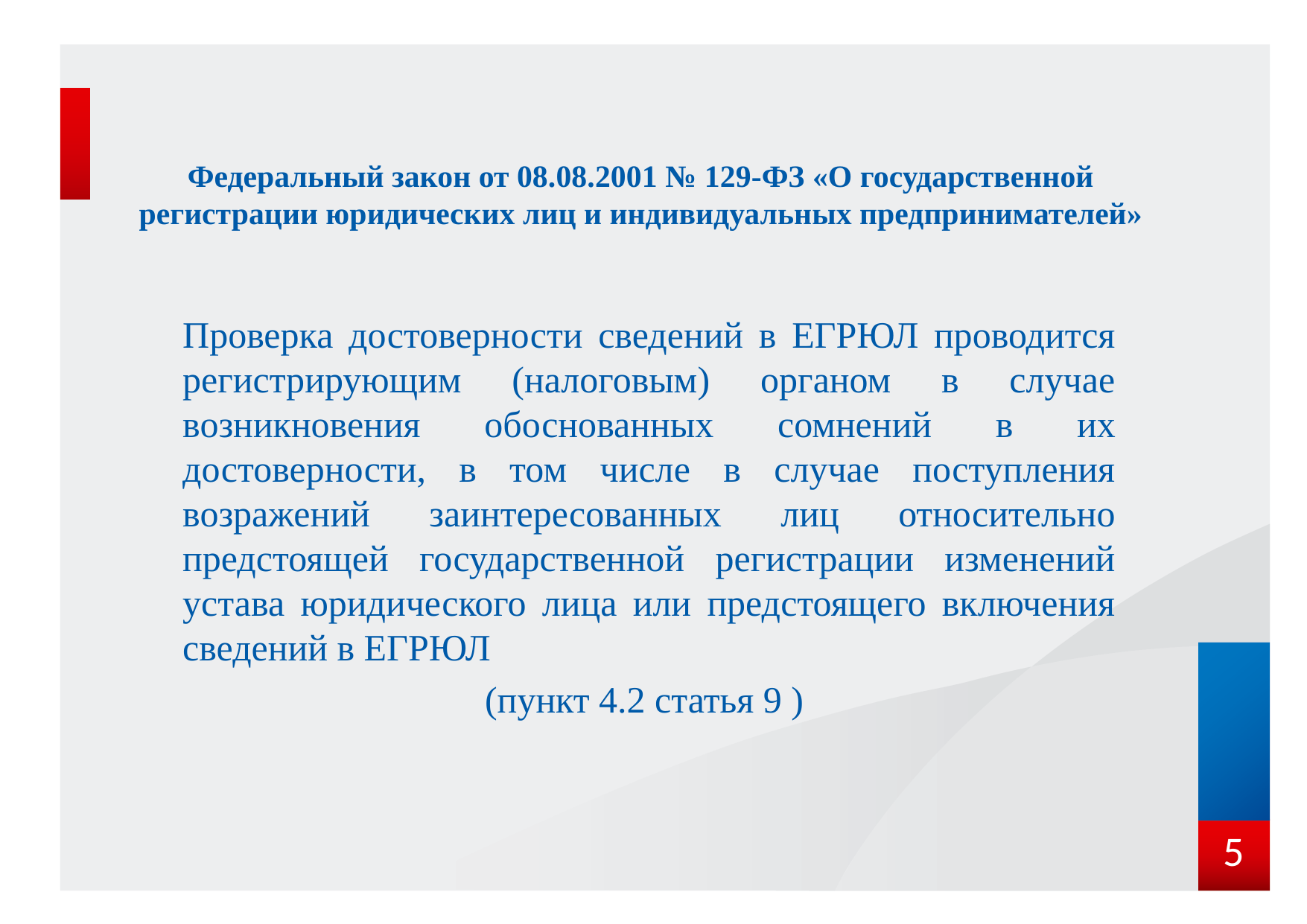

# Федеральный закон от 08.08.2001 № 129-ФЗ «О государственной регистрации юридических лиц и индивидуальных предпринимателей»
Проверка достоверности сведений в ЕГРЮЛ проводится регистрирующим (налоговым) органом в случае возникновения обоснованных сомнений в их достоверности, в том числе в случае поступления возражений заинтересованных лиц относительно предстоящей государственной регистрации изменений устава юридического лица или предстоящего включения сведений в ЕГРЮЛ
(пункт 4.2 статья 9 )

5